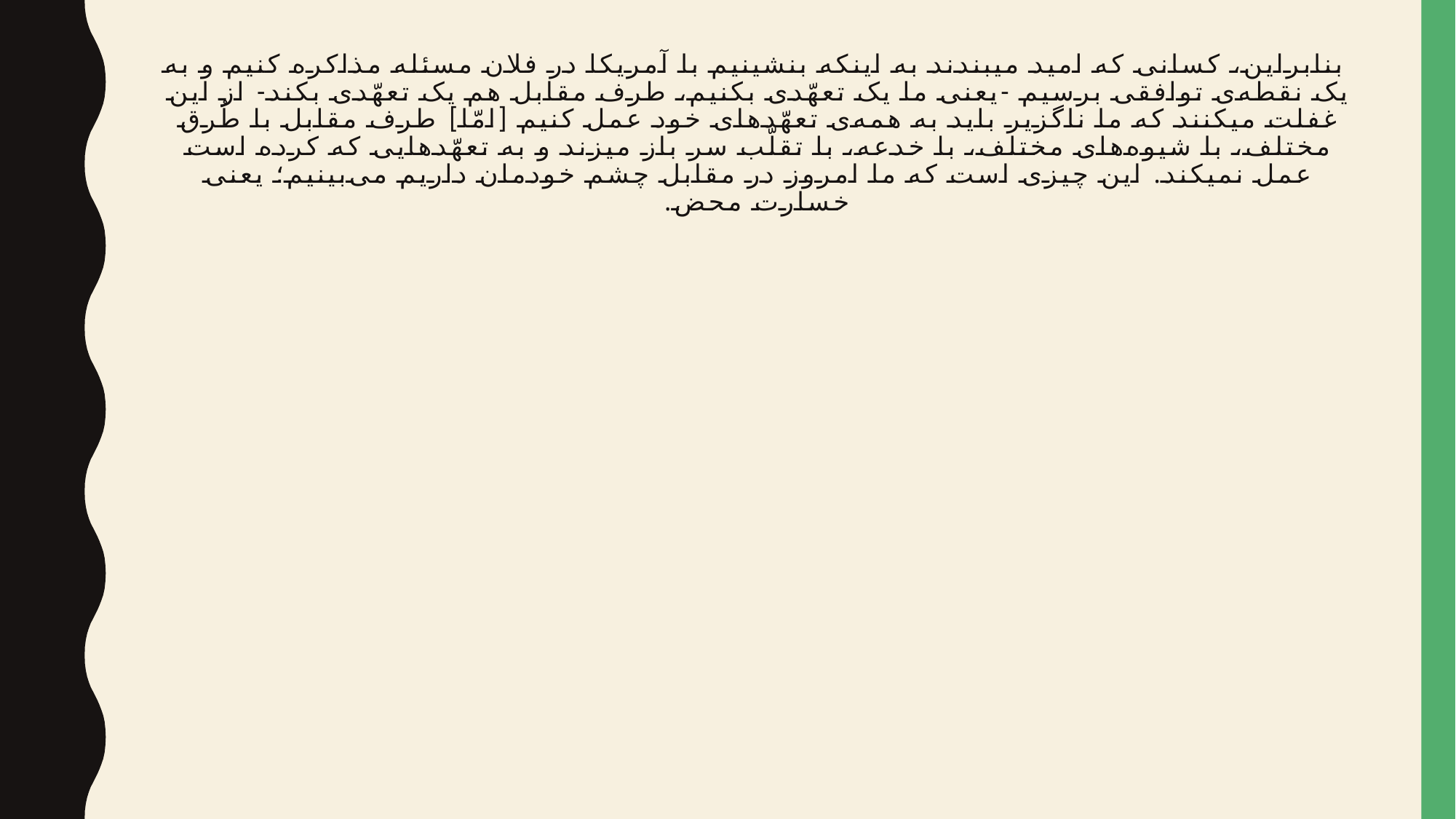

# بنابراین، کسانی که امید میبندند به اینکه بنشینیم با آمریکا در فلان مسئله مذاکره کنیم و به یک نقطه‌ی توافقی برسیم -یعنی ما یک تعهّدی بکنیم، طرف مقابل هم یک تعهّدی بکند- از این غفلت میکنند که ما ناگزیر باید به همه‌ی تعهّدهای خود عمل کنیم [امّا] طرف مقابل با طُرق مختلف، با شیوه‌های مختلف، با خدعه، با تقلّب سر باز میزند و به تعهّدهایی که کرده است عمل نمیکند. این چیزی است که ما امروز در مقابل چشم خودمان داریم می‌بینیم؛ یعنی خسارت محض.